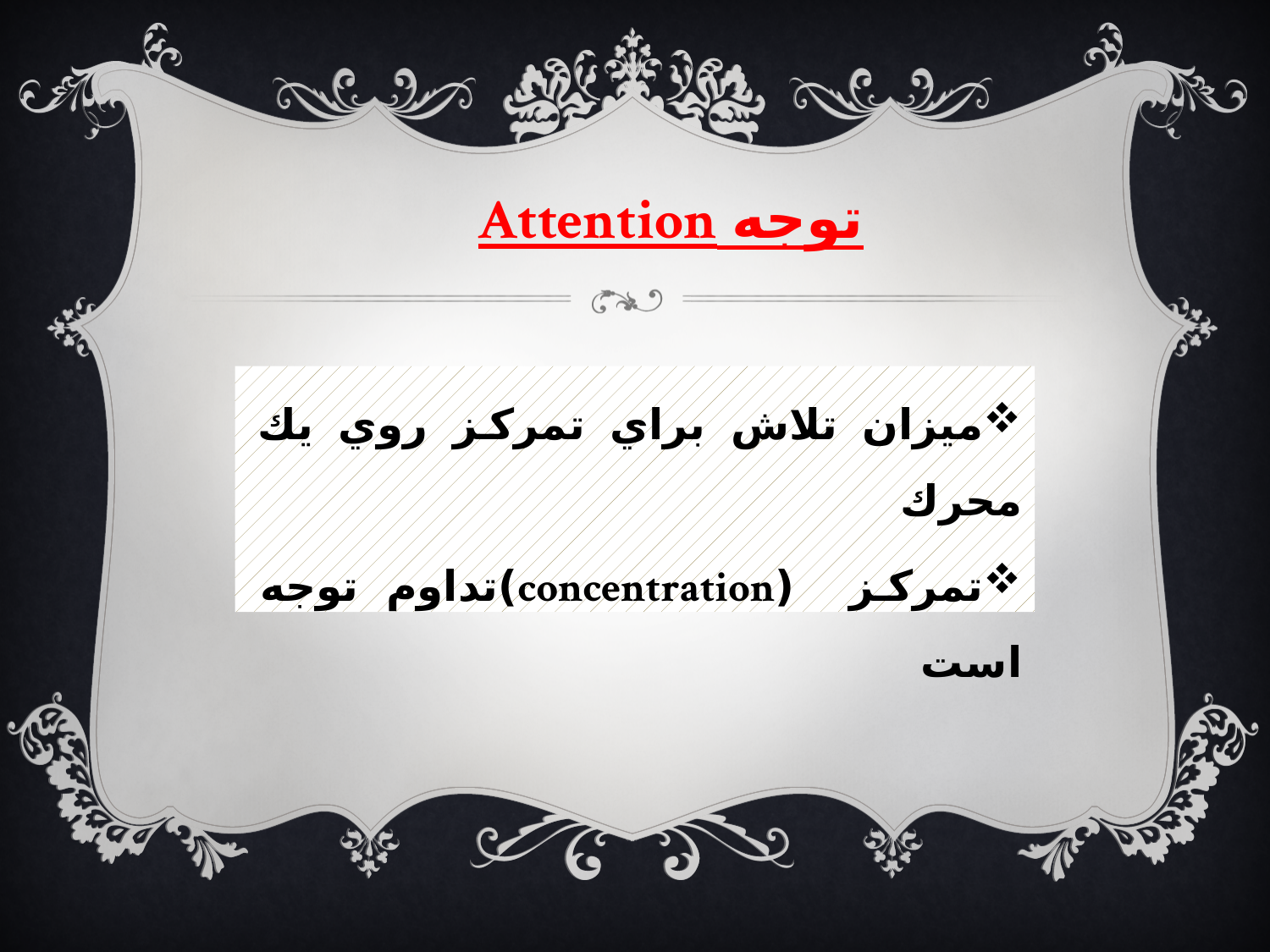

# توجه Attention
ميزان تلاش براي تمركز روي يك محرك
تمركز  (concentration)تداوم توجه است